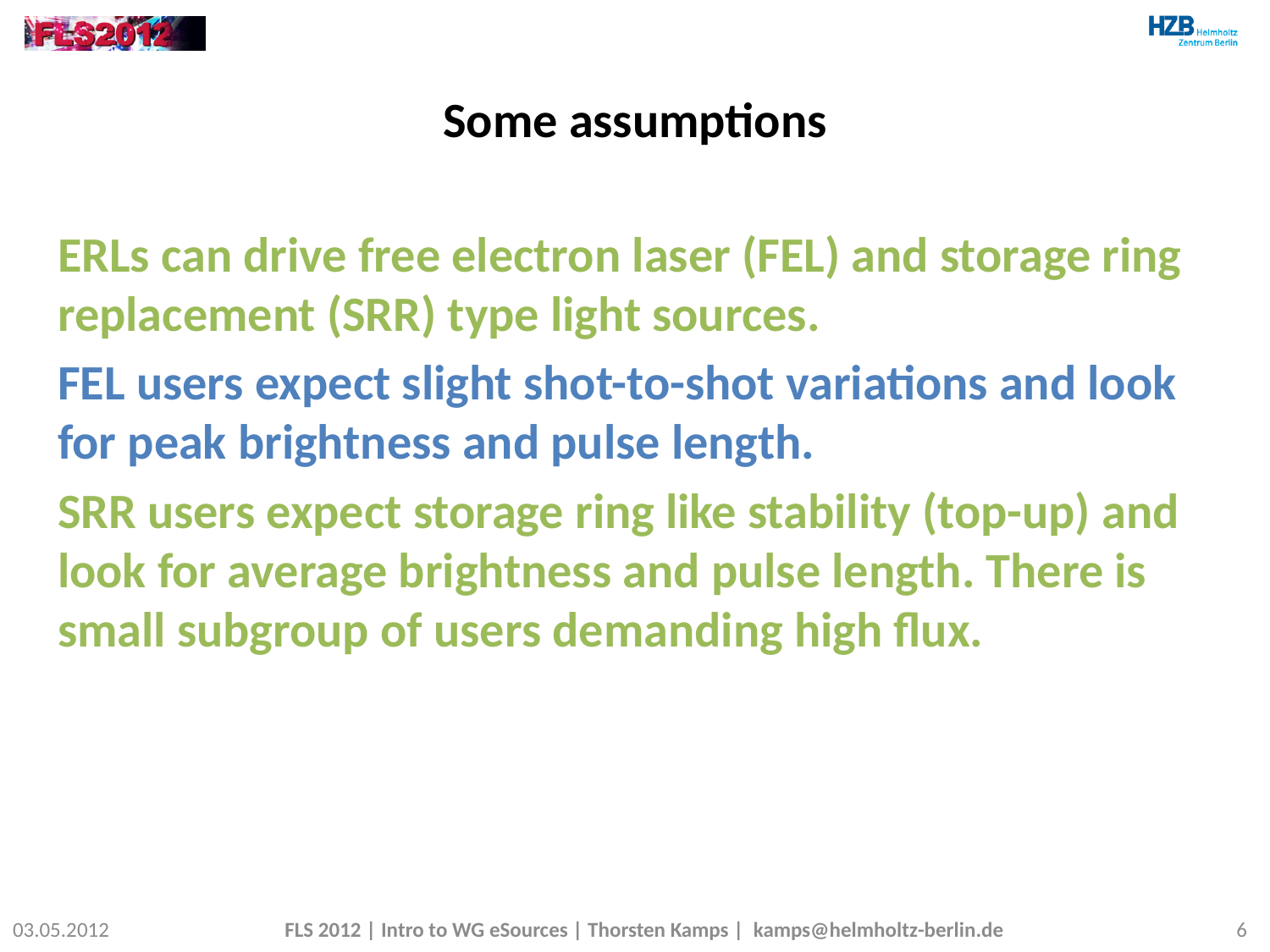

# Some assumptions
ERLs can drive free electron laser (FEL) and storage ring replacement (SRR) type light sources.
FEL users expect slight shot-to-shot variations and look for peak brightness and pulse length.
SRR users expect storage ring like stability (top-up) and look for average brightness and pulse length. There is small subgroup of users demanding high flux.
03.05.2012
FLS 2012 | Intro to WG eSources | Thorsten Kamps |  kamps@helmholtz-berlin.de
6